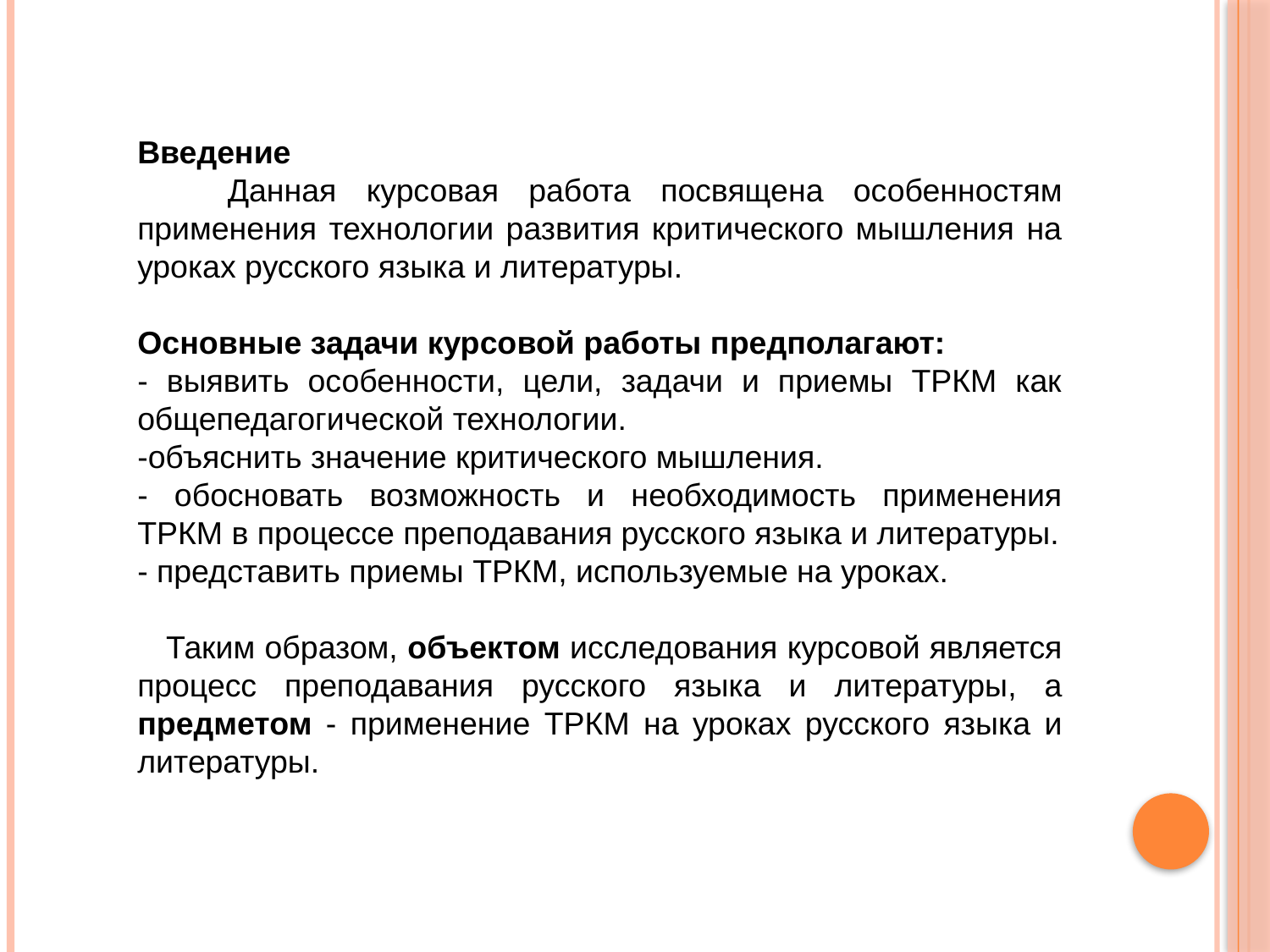

Введение
   Данная курсовая работа посвящена особенностям применения технологии развития критического мышления на уроках русского языка и литературы.

Основные задачи курсовой работы предполагают:
- выявить особенности, цели, задачи и приемы ТРКМ как общепедагогической технологии.
-объяснить значение критического мышления.
- обосновать возможность и необходимость применения ТРКМ в процессе преподавания русского языка и литературы.
- представить приемы ТРКМ, используемые на уроках.

   Таким образом, объектом исследования курсовой является процесс преподавания русского языка и литературы, а предметом - применение ТРКМ на уроках русского языка и литературы.